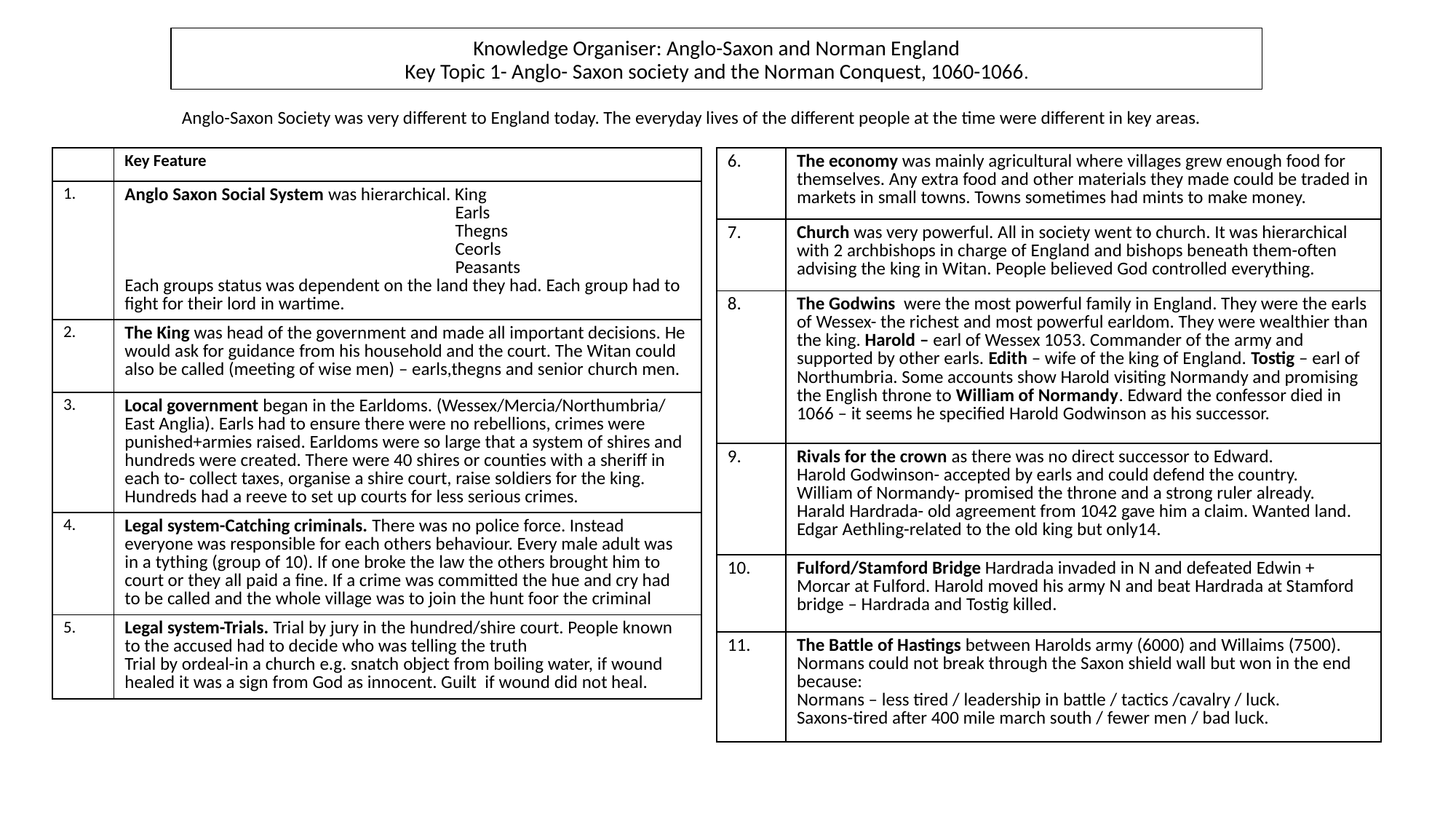

# Knowledge Organiser: Anglo-Saxon and Norman England Key Topic 1- Anglo- Saxon society and the Norman Conquest, 1060-1066.
Anglo-Saxon Society was very different to England today. The everyday lives of the different people at the time were different in key areas.
|  | Key Feature |
| --- | --- |
| 1. | Anglo Saxon Social System was hierarchical. King Earls Thegns Ceorls Peasants Each groups status was dependent on the land they had. Each group had to fight for their lord in wartime. |
| 2. | The King was head of the government and made all important decisions. He would ask for guidance from his household and the court. The Witan could also be called (meeting of wise men) – earls,thegns and senior church men. |
| 3. | Local government began in the Earldoms. (Wessex/Mercia/Northumbria/ East Anglia). Earls had to ensure there were no rebellions, crimes were punished+armies raised. Earldoms were so large that a system of shires and hundreds were created. There were 40 shires or counties with a sheriff in each to- collect taxes, organise a shire court, raise soldiers for the king. Hundreds had a reeve to set up courts for less serious crimes. |
| 4. | Legal system-Catching criminals. There was no police force. Instead everyone was responsible for each others behaviour. Every male adult was in a tything (group of 10). If one broke the law the others brought him to court or they all paid a fine. If a crime was committed the hue and cry had to be called and the whole village was to join the hunt foor the criminal |
| 5. | Legal system-Trials. Trial by jury in the hundred/shire court. People known to the accused had to decide who was telling the truth Trial by ordeal-in a church e.g. snatch object from boiling water, if wound healed it was a sign from God as innocent. Guilt if wound did not heal. |
| 6. | The economy was mainly agricultural where villages grew enough food for themselves. Any extra food and other materials they made could be traded in markets in small towns. Towns sometimes had mints to make money. |
| --- | --- |
| 7. | Church was very powerful. All in society went to church. It was hierarchical with 2 archbishops in charge of England and bishops beneath them-often advising the king in Witan. People believed God controlled everything. |
| 8. | The Godwins were the most powerful family in England. They were the earls of Wessex- the richest and most powerful earldom. They were wealthier than the king. Harold – earl of Wessex 1053. Commander of the army and supported by other earls. Edith – wife of the king of England. Tostig – earl of Northumbria. Some accounts show Harold visiting Normandy and promising the English throne to William of Normandy. Edward the confessor died in 1066 – it seems he specified Harold Godwinson as his successor. |
| 9. | Rivals for the crown as there was no direct successor to Edward. Harold Godwinson- accepted by earls and could defend the country. William of Normandy- promised the throne and a strong ruler already. Harald Hardrada- old agreement from 1042 gave him a claim. Wanted land. Edgar Aethling-related to the old king but only14. |
| 10. | Fulford/Stamford Bridge Hardrada invaded in N and defeated Edwin + Morcar at Fulford. Harold moved his army N and beat Hardrada at Stamford bridge – Hardrada and Tostig killed. |
| 11. | The Battle of Hastings between Harolds army (6000) and Willaims (7500). Normans could not break through the Saxon shield wall but won in the end because: Normans – less tired / leadership in battle / tactics /cavalry / luck. Saxons-tired after 400 mile march south / fewer men / bad luck. |